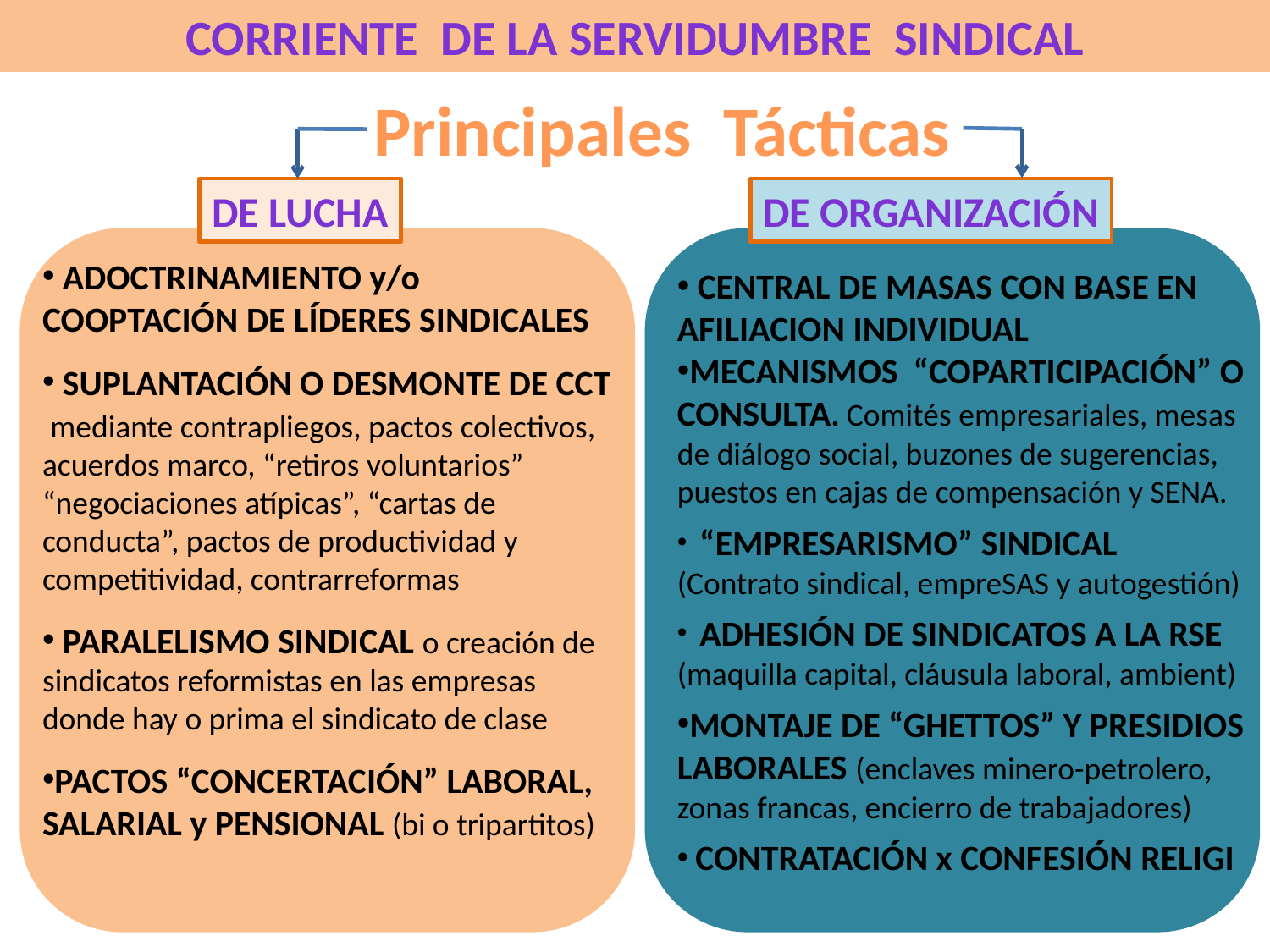

CORRIENTE  DE LA SERVIDUMBRE  SINDICAL
Principales  Tácticas
De Lucha
De Organización

 ADOCTRINAMIENTO y/o COOPTACIÓN DE LÍDERES SINDICALES

 SUPLANTACIÓN O DESMONTE DE CCT   mediante contrapliegos, pactos colectivos, acuerdos marco, “retiros voluntarios” “negociaciones atípicas”, “cartas de conducta”, pactos de productividad y competitividad, contrarreformas

 PARALELISMO SINDICAL o creación de sindicatos reformistas en las empresas donde hay o prima el sindicato de clase

PACTOS “CONCERTACIÓN” LABORAL, SALARIAL y PENSIONAL (bi o tripartitos)
 CENTRAL DE MASAS CON BASE EN AFILIACION INDIVIDUAL
MECANISMOS  “COPARTICIPACIÓN” O CONSULTA. Comités empresariales, mesas de diálogo social, buzones de sugerencias, puestos en cajas de compensación y SENA.

  “EMPRESARISMO” SINDICAL   (Contrato sindical, empreSAS y autogestión)

  ADHESIÓN DE SINDICATOS A LA RSE (maquilla capital, cláusula laboral, ambient)

MONTAJE DE “GHETTOS” Y PRESIDIOS LABORALES (enclaves minero-petrolero, zonas francas, encierro de trabajadores)

 CONTRATACIÓN x CONFESIÓN RELIGI